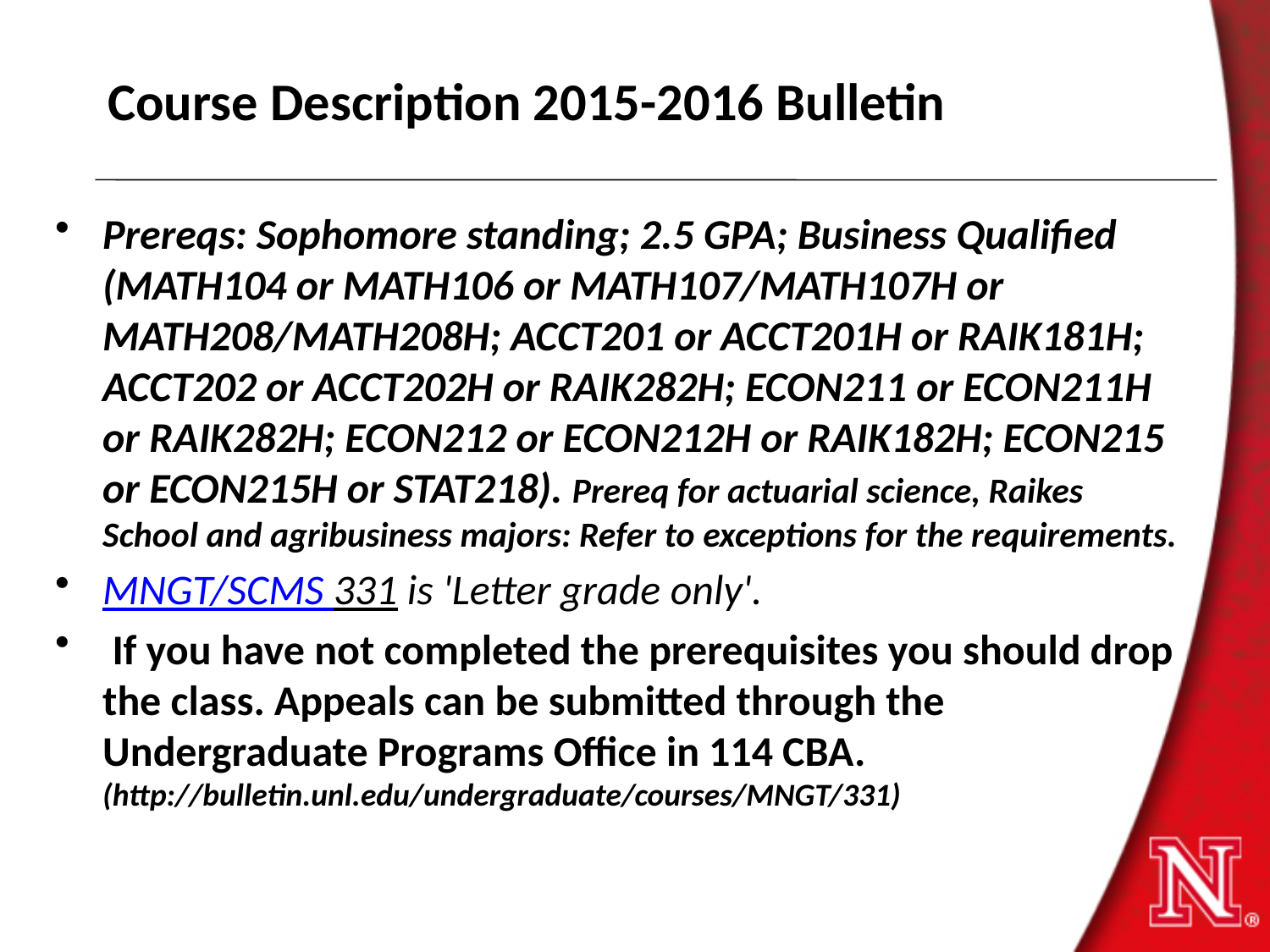

# Course Description 2015-2016 Bulletin
Prereqs: Sophomore standing; 2.5 GPA; Business Qualified (MATH104 or MATH106 or MATH107/MATH107H or MATH208/MATH208H; ACCT201 or ACCT201H or RAIK181H; ACCT202 or ACCT202H or RAIK282H; ECON211 or ECON211H or RAIK282H; ECON212 or ECON212H or RAIK182H; ECON215 or ECON215H or STAT218). Prereq for actuarial science, Raikes School and agribusiness majors: Refer to exceptions for the requirements.
MNGT/SCMS 331 is 'Letter grade only'.
 If you have not completed the prerequisites you should drop the class. Appeals can be submitted through the Undergraduate Programs Office in 114 CBA. (http://bulletin.unl.edu/undergraduate/courses/MNGT/331)